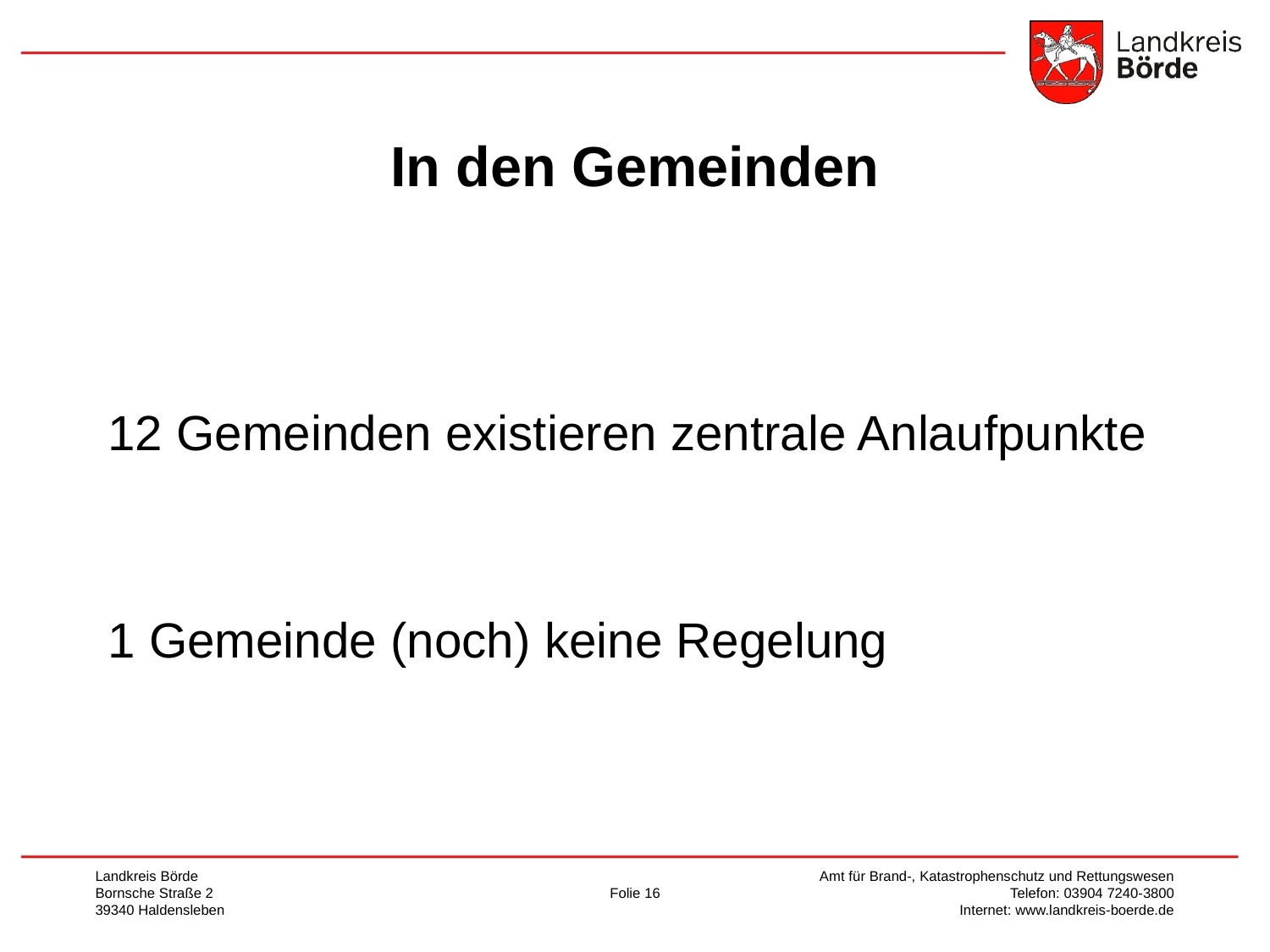

# In den Gemeinden

12 Gemeinden existieren zentrale Anlaufpunkte

1 Gemeinde (noch) keine Regelung